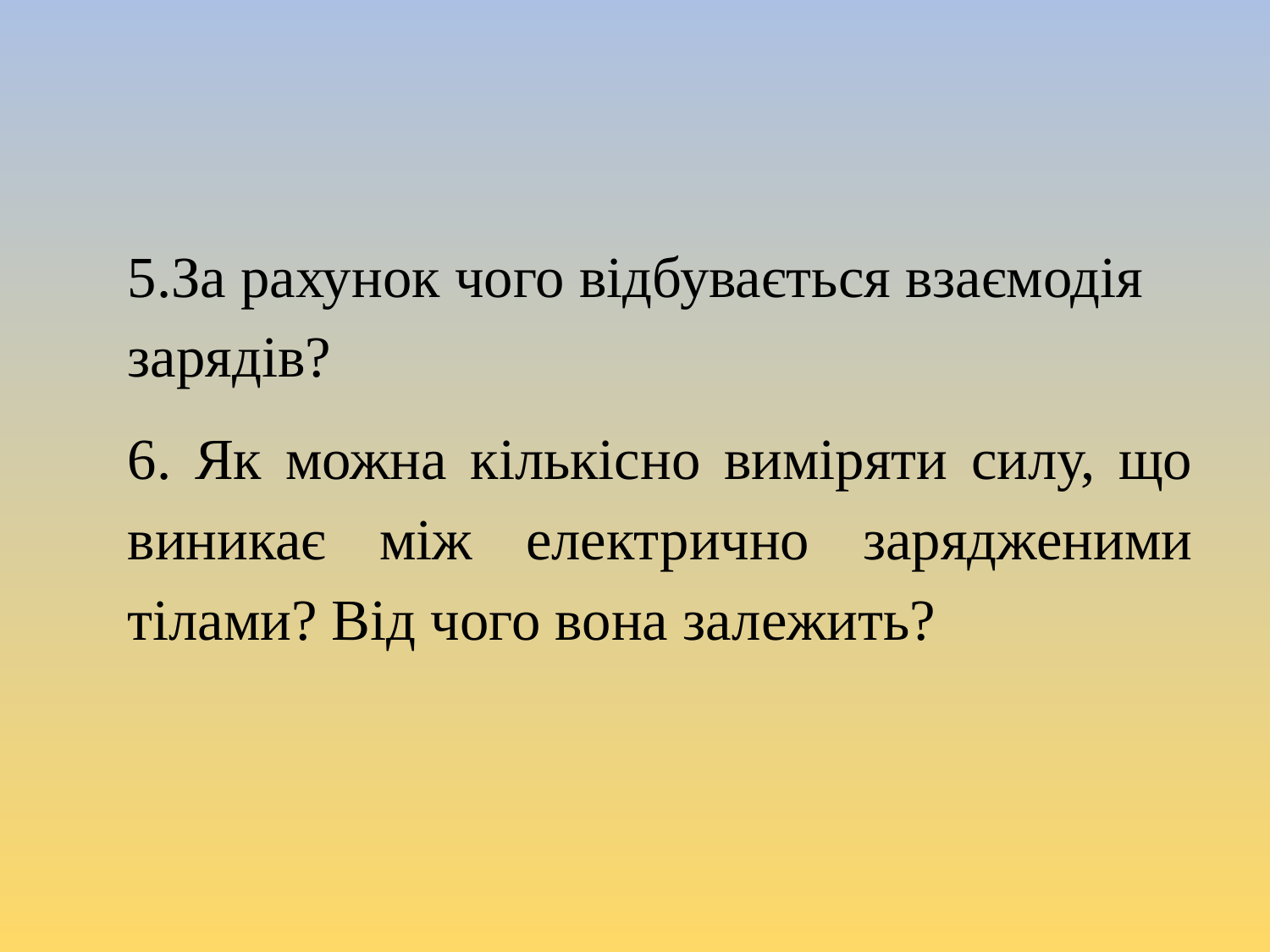

5.За рахунок чого відбувається взаємодія зарядів?
6. Як можна кількісно виміряти силу, що виникає між електрично зарядженими тілами? Від чого вона залежить?